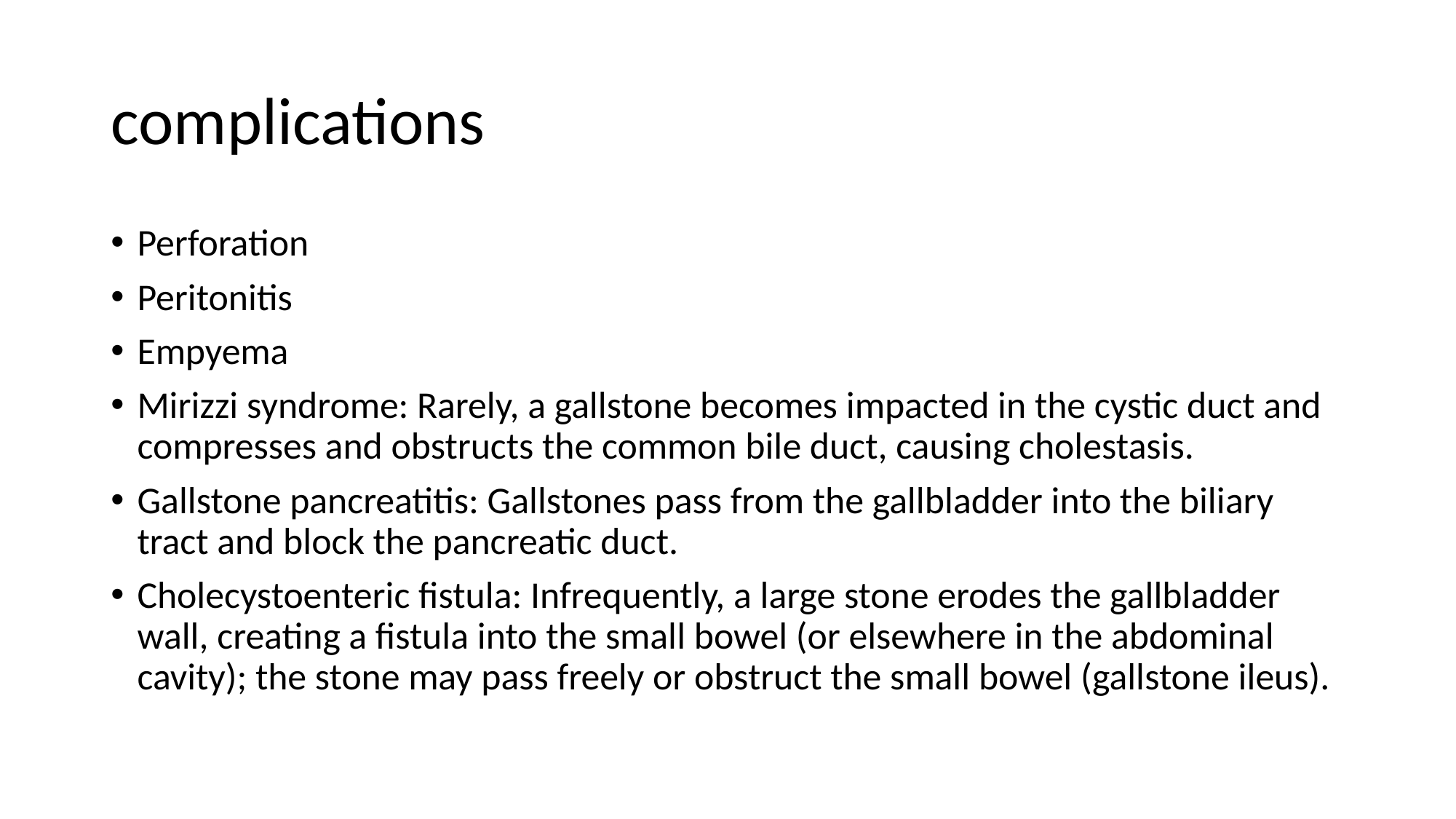

# complications
Perforation
Peritonitis
Empyema
Mirizzi syndrome: Rarely, a gallstone becomes impacted in the cystic duct and compresses and obstructs the common bile duct, causing cholestasis.
Gallstone pancreatitis: Gallstones pass from the gallbladder into the biliary tract and block the pancreatic duct.
Cholecystoenteric fistula: Infrequently, a large stone erodes the gallbladder wall, creating a fistula into the small bowel (or elsewhere in the abdominal cavity); the stone may pass freely or obstruct the small bowel (gallstone ileus).